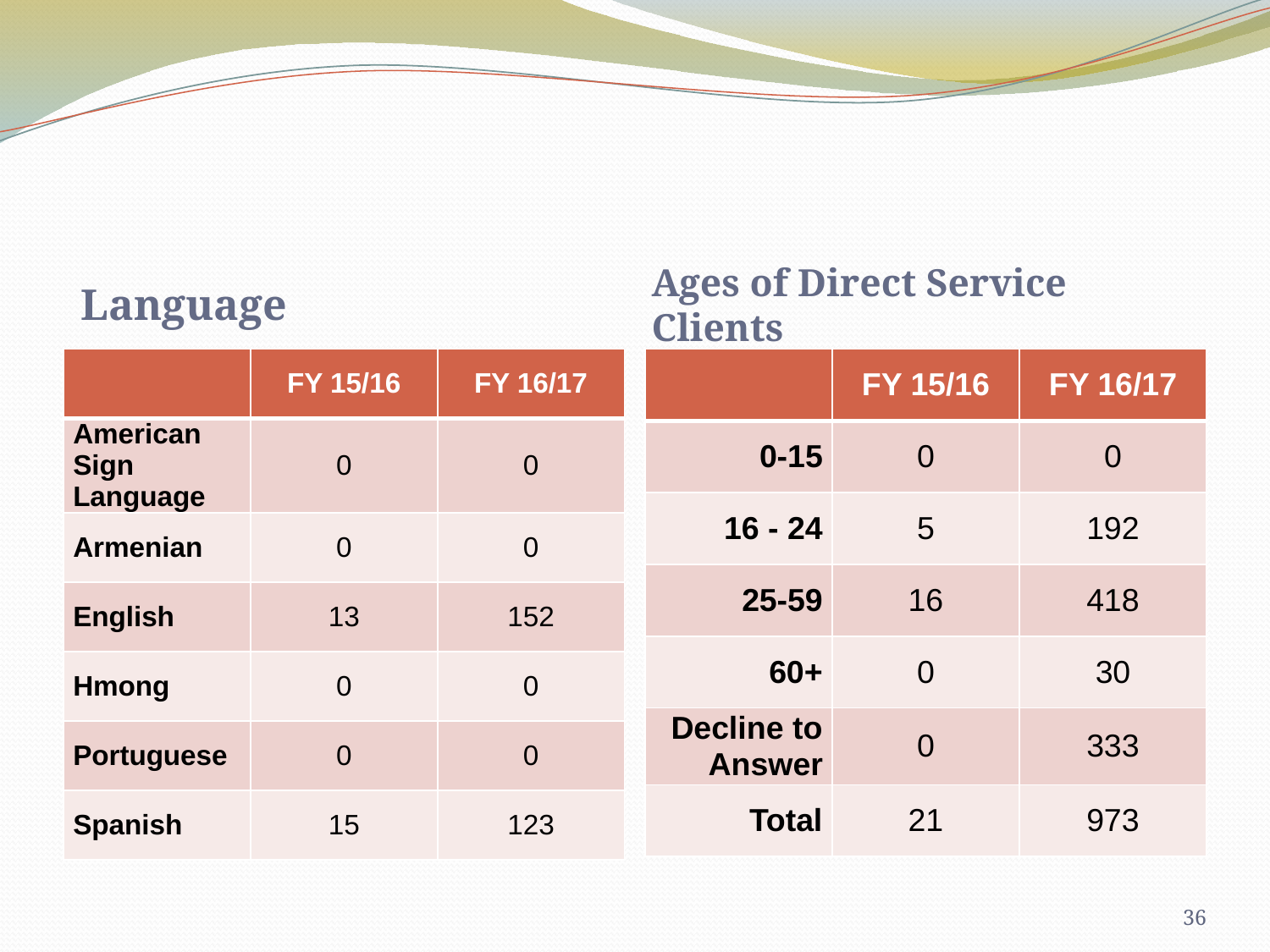

#
 Language
Ages of Direct Service Clients
|  | FY 15/16 | FY 16/17 |
| --- | --- | --- |
| American Sign Language | 0 | 0 |
| Armenian | 0 | 0 |
| English | 13 | 152 |
| Hmong | 0 | 0 |
| Portuguese | 0 | 0 |
| Spanish | 15 | 123 |
|  | FY 15/16 | FY 16/17 |
| --- | --- | --- |
| 0-15 | 0 | 0 |
| 16 - 24 | 5 | 192 |
| 25-59 | 16 | 418 |
| 60+ | 0 | 30 |
| Decline to Answer | 0 | 333 |
| Total | 21 | 973 |
36